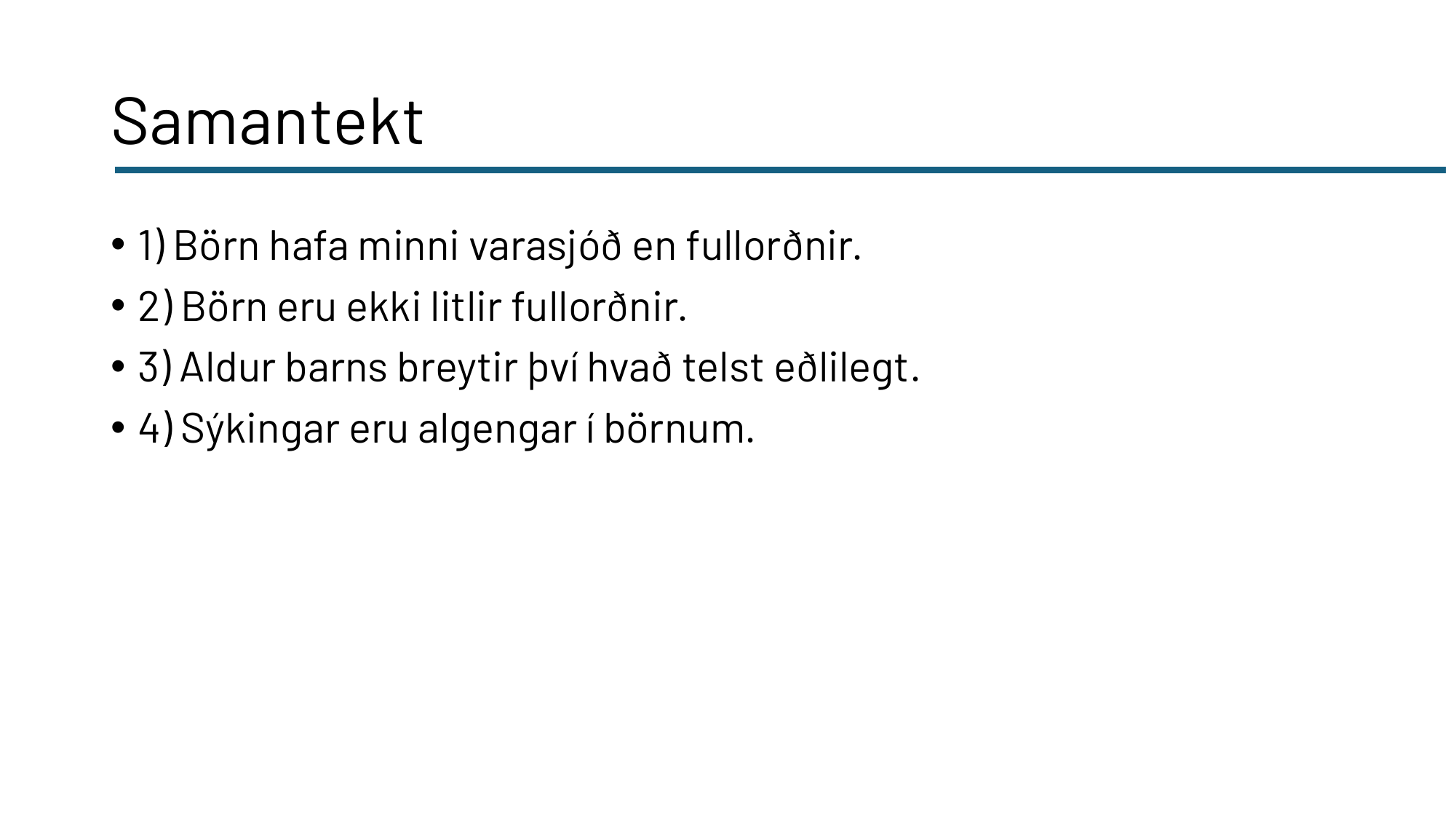

# Samantekt
1) Börn hafa minni varasjóð en fullorðnir.
2) Börn eru ekki litlir fullorðnir.
3) Aldur barns breytir því hvað telst eðlilegt.
4) Sýkingar eru algengar í börnum.